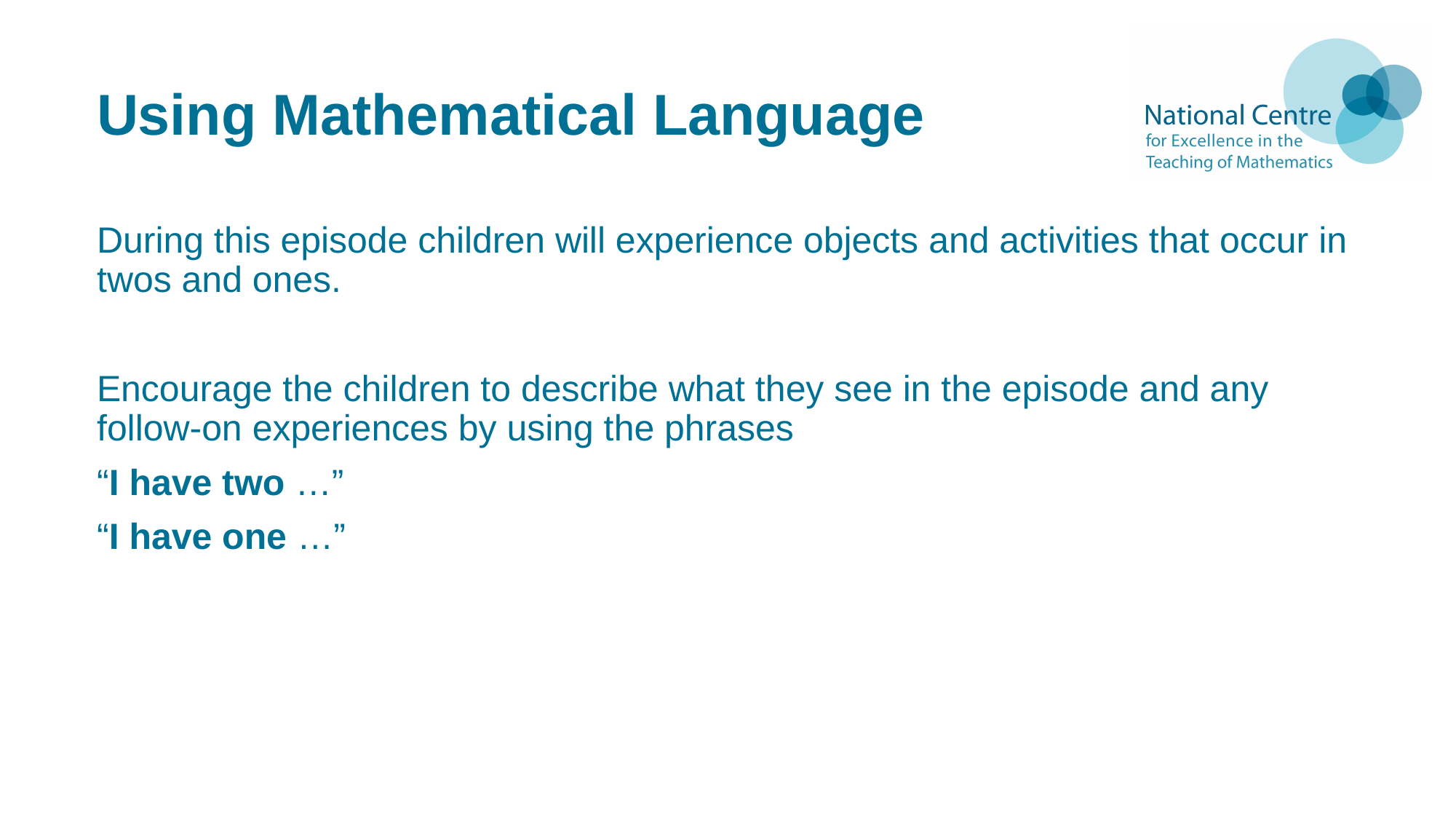

# Using Mathematical Language
During this episode children will experience objects and activities that occur in twos and ones.

Encourage the children to describe what they see in the episode and any follow-on experiences by using the phrases
“I have two …”
“I have one …”